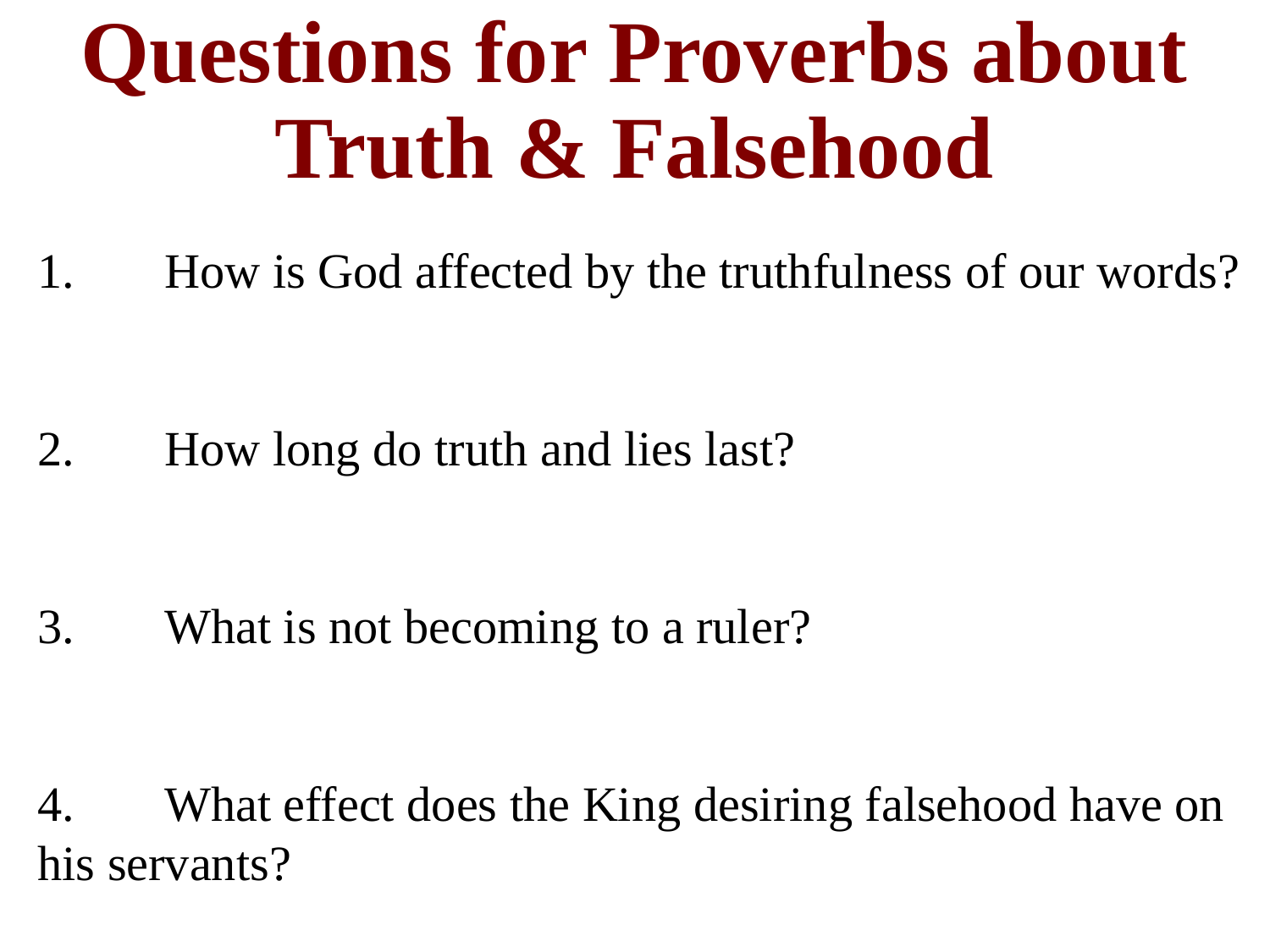

# Questions for Proverbs about Truth & Falsehood
1.	How is God affected by the truthfulness of our words?

2.	How long do truth and lies last?

3.	What is not becoming to a ruler?

4.	What effect does the King desiring falsehood have on his servants?